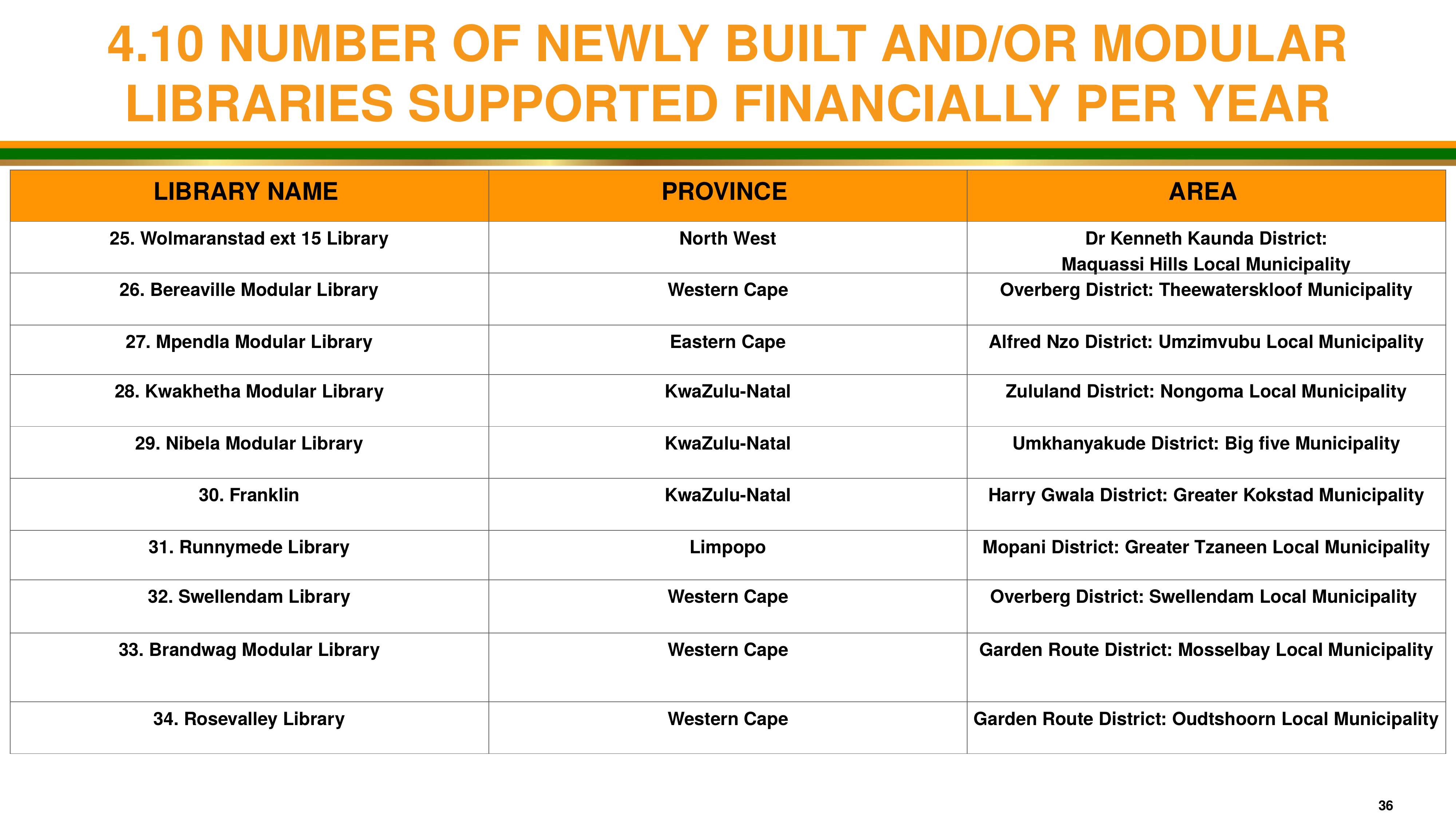

4.10 NUMBER OF NEWLY BUILT AND/OR MODULAR LIBRARIES SUPPORTED FINANCIALLY PER YEAR
| LIBRARY NAME | PROVINCE | AREA |
| --- | --- | --- |
| 25. Wolmaranstad ext 15 Library | North West | Dr Kenneth Kaunda District: Maquassi Hills Local Municipality |
| 26. Bereaville Modular Library | Western Cape | Overberg District: Theewaterskloof Municipality |
| 27. Mpendla Modular Library | Eastern Cape | Alfred Nzo District: Umzimvubu Local Municipality |
| 28. Kwakhetha Modular Library | KwaZulu-Natal | Zululand District: Nongoma Local Municipality |
| 29. Nibela Modular Library | KwaZulu-Natal | Umkhanyakude District: Big five Municipality |
| 30. Franklin | KwaZulu-Natal | Harry Gwala District: Greater Kokstad Municipality |
| 31. Runnymede Library | Limpopo | Mopani District: Greater Tzaneen Local Municipality |
| 32. Swellendam Library | Western Cape | Overberg District: Swellendam Local Municipality |
| 33. Brandwag Modular Library | Western Cape | Garden Route District: Mosselbay Local Municipality |
| 34. Rosevalley Library | Western Cape | Garden Route District: Oudtshoorn Local Municipality |
36